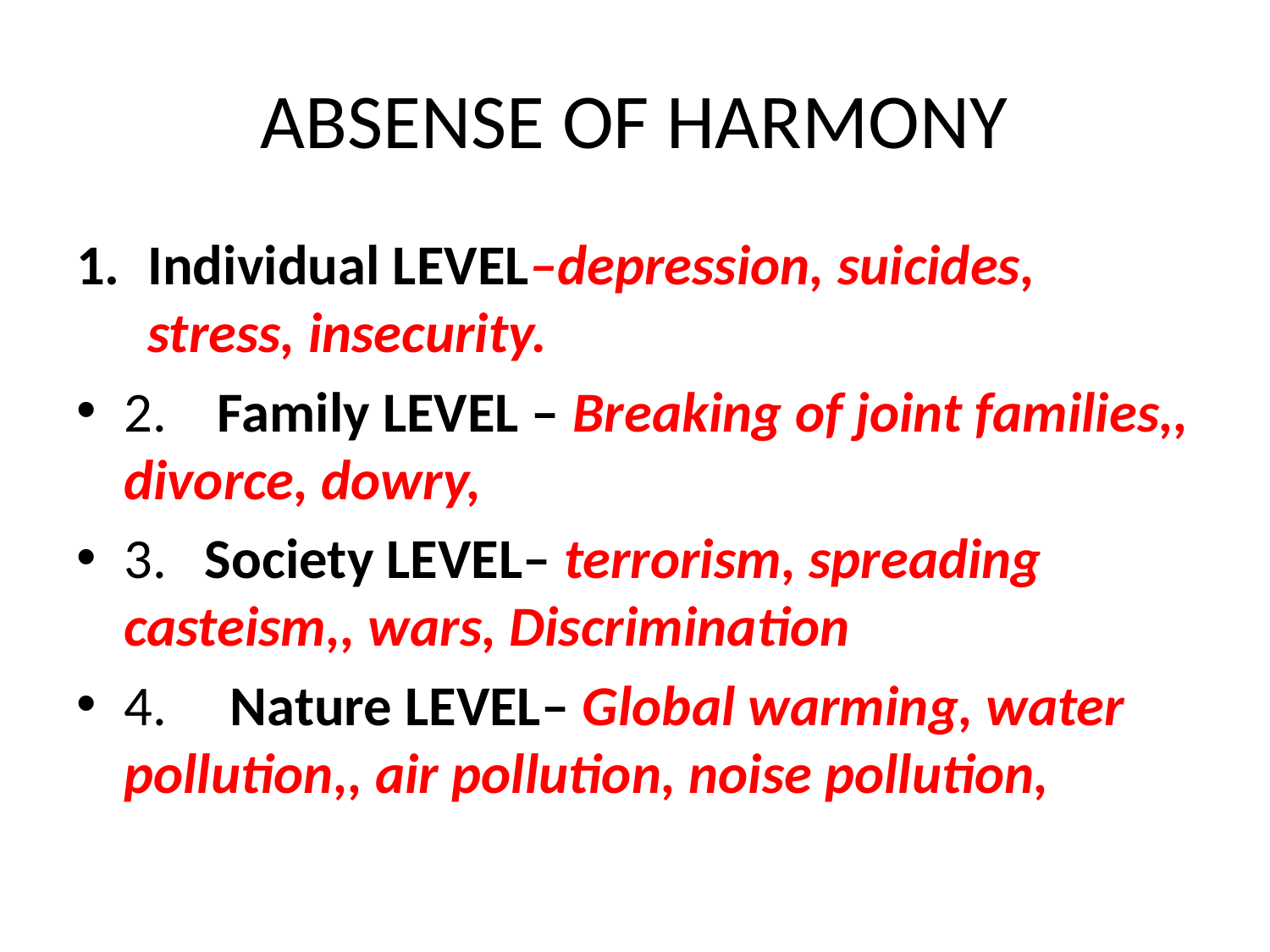

# ABSENSE OF HARMONY
Individual LEVEL–depression, suicides, stress, insecurity.
2.    Family LEVEL – Breaking of joint families,, divorce, dowry,
3.   Society LEVEL– terrorism, spreading casteism,, wars, Discrimination
4.     Nature LEVEL– Global warming, water pollution,, air pollution, noise pollution,